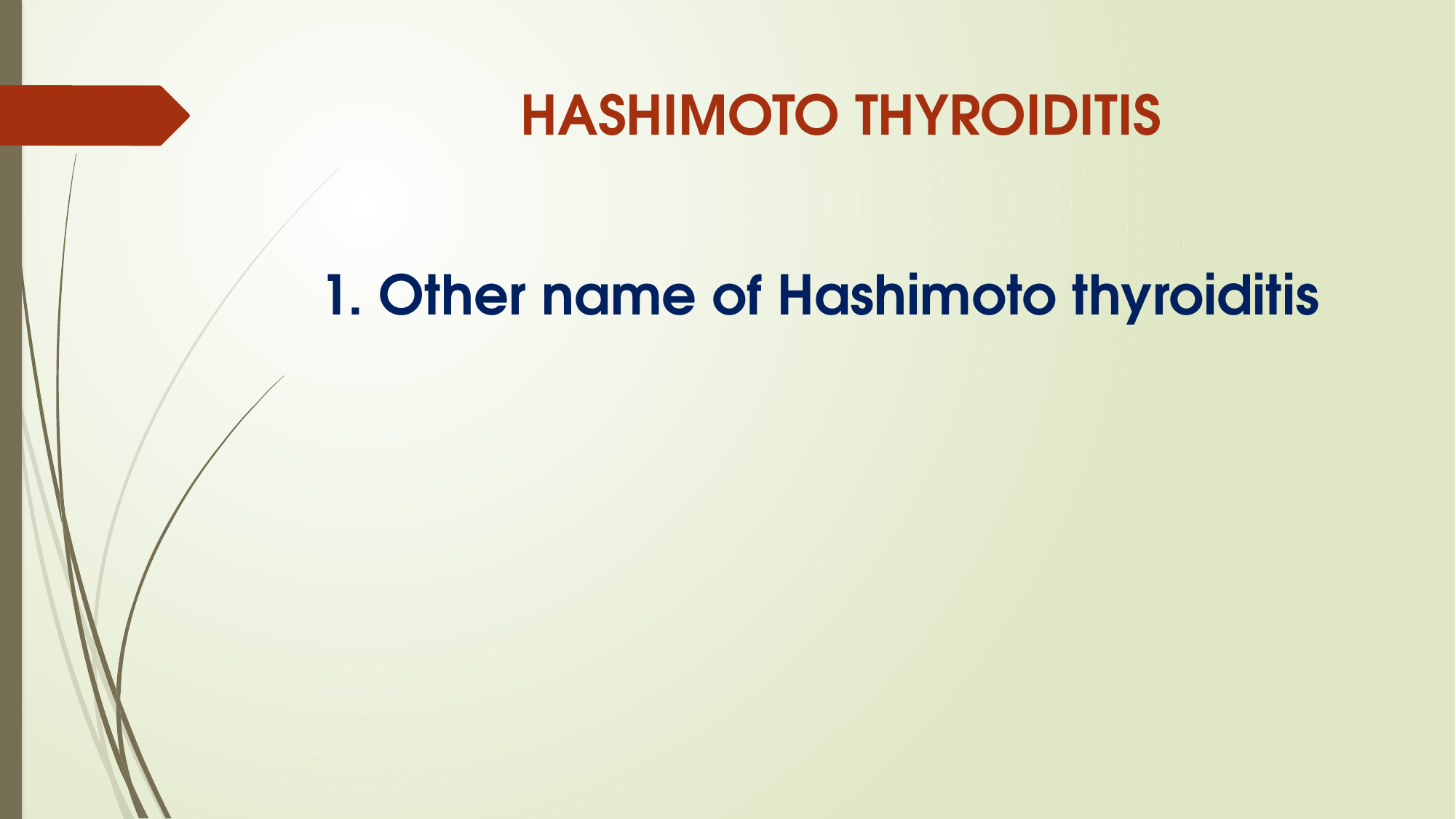

# HASHIMOTO THYROIDITIS
1. Other name of Hashimoto thyroiditis